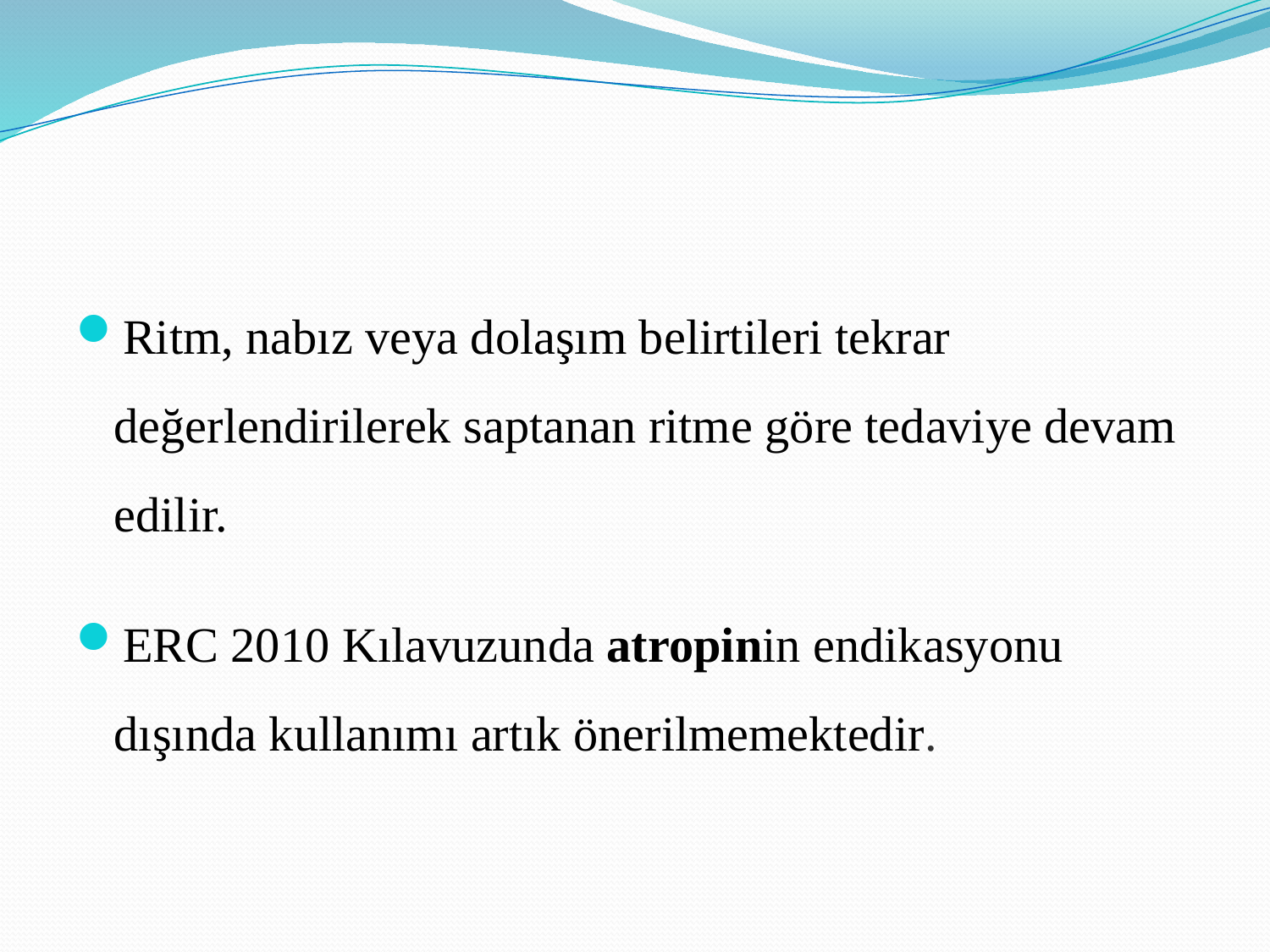

#
Ritm, nabız veya dolaşım belirtileri tekrar değerlendirilerek saptanan ritme göre tedaviye devam edilir.
ERC 2010 Kılavuzunda atropinin endikasyonu dışında kullanımı artık önerilmemektedir.